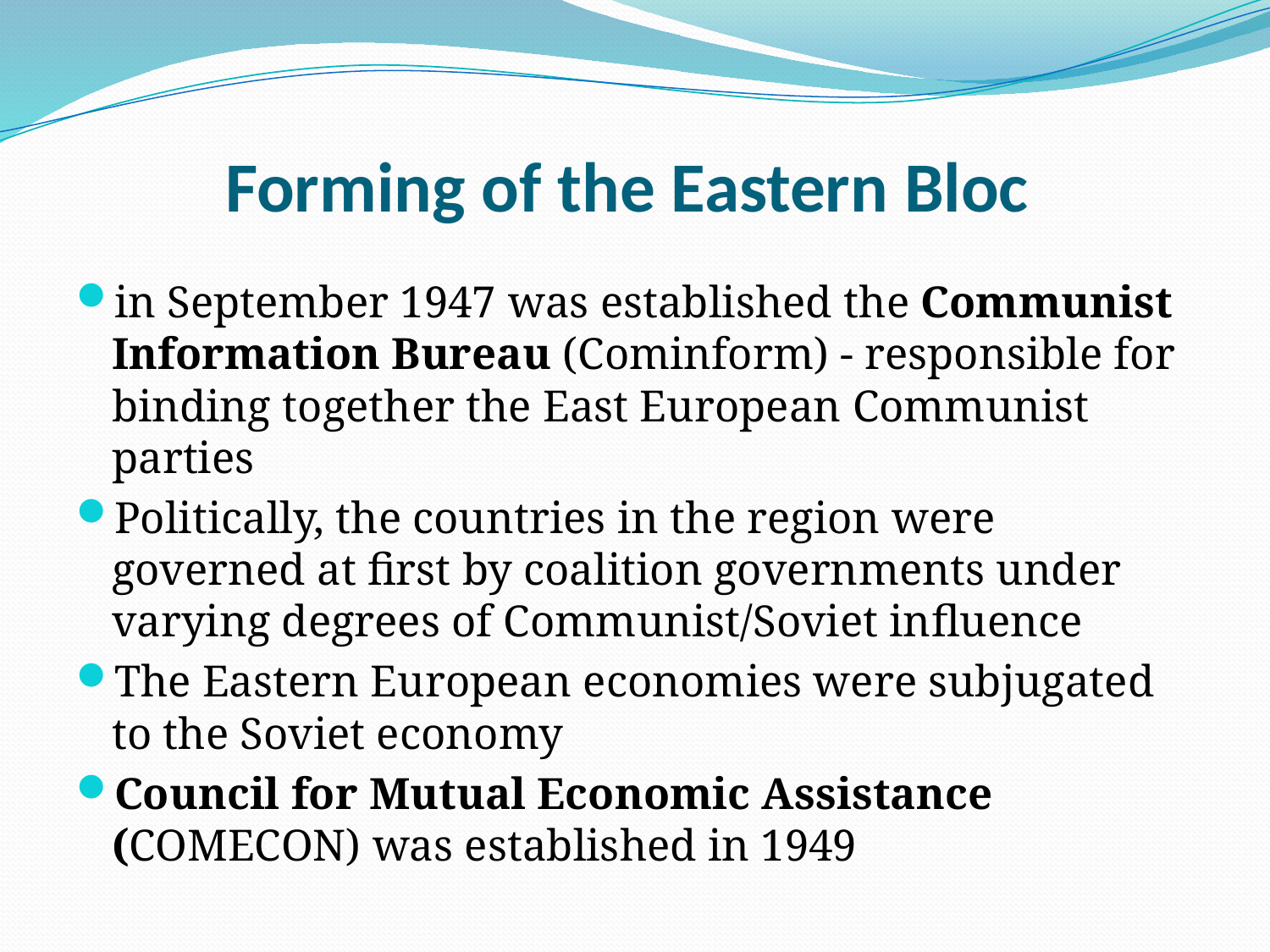

# Forming of the Eastern Bloc
in September 1947 was established the Communist Information Bureau (Cominform) - responsible for binding together the East European Communist parties
Politically, the countries in the region were governed at first by coalition governments under varying degrees of Communist/Soviet influence
The Eastern European economies were subjugated to the Soviet economy
Council for Mutual Economic Assistance (COMECON) was established in 1949